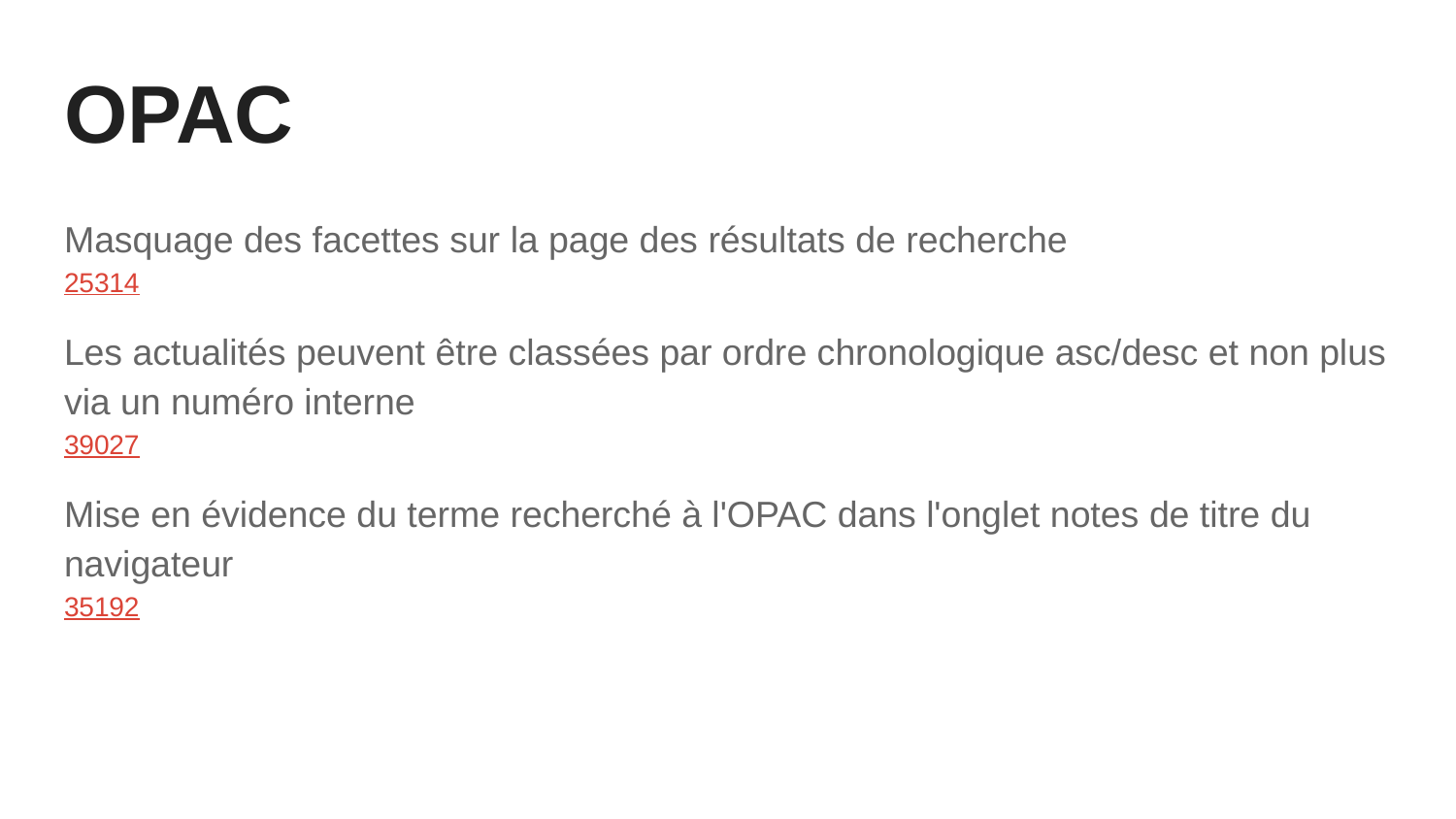

# OPAC
Masquage des facettes sur la page des résultats de recherche
25314
Les actualités peuvent être classées par ordre chronologique asc/desc et non plus via un numéro interne
39027
Mise en évidence du terme recherché à l'OPAC dans l'onglet notes de titre du navigateur
35192